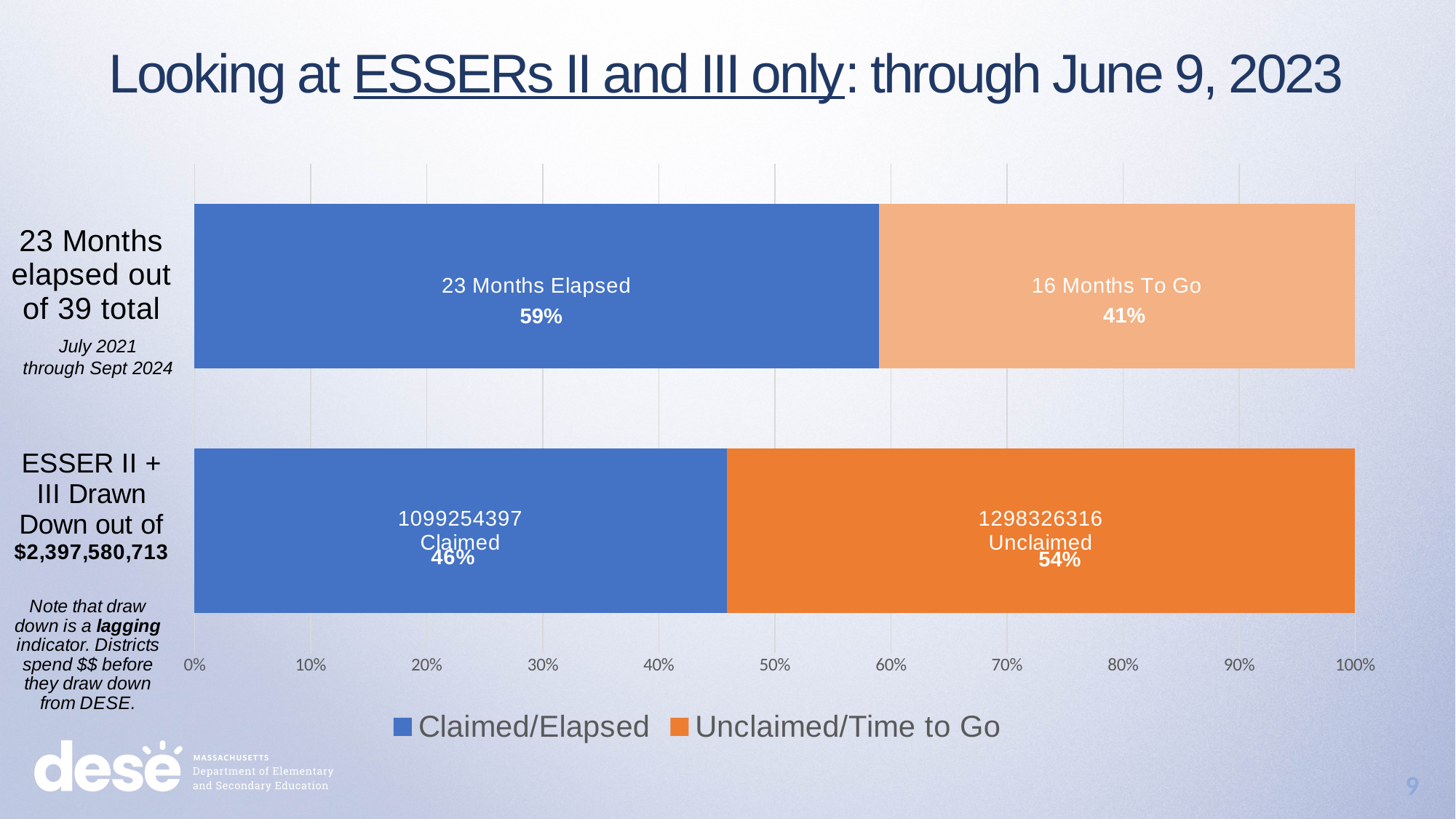

Looking at ESSERs II and III only: through June 9, 2023

### Chart

| Category | Claimed/Elapsed | Unclaimed/Time to Go |
|---|---|---|
| ESSER-III | 1099254397.0 | 1298326316.0 |
| ESSER-II | 23.0 | 16.0 |
41%
59%
July 2021
through Sept 2024
54%
9